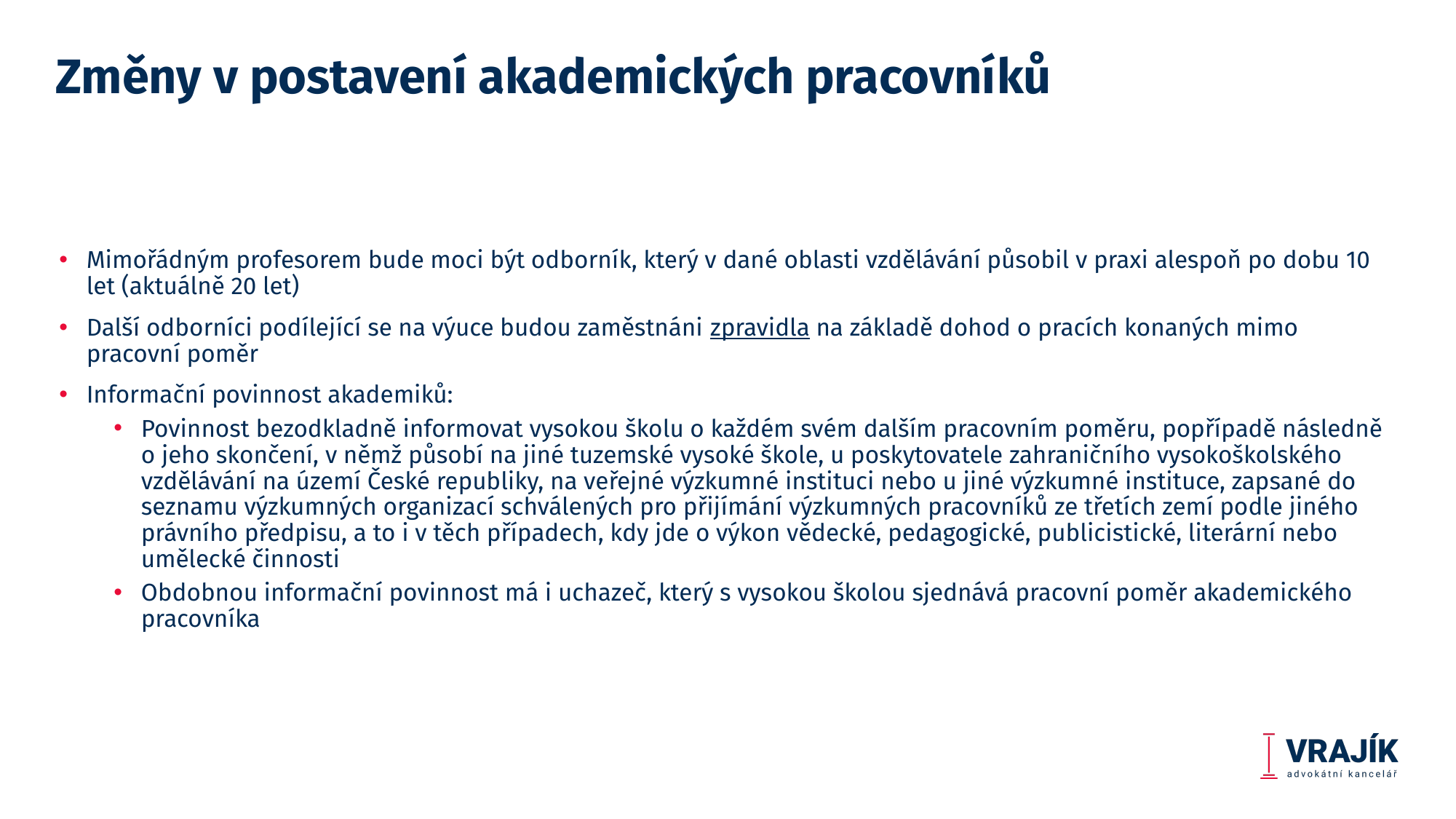

# Změny v postavení akademických pracovníků
Mimořádným profesorem bude moci být odborník, který v dané oblasti vzdělávání působil v praxi alespoň po dobu 10 let (aktuálně 20 let)
Další odborníci podílející se na výuce budou zaměstnáni zpravidla na základě dohod o pracích konaných mimo pracovní poměr
Informační povinnost akademiků:
Povinnost bezodkladně informovat vysokou školu o každém svém dalším pracovním poměru, popřípadě následně o jeho skončení, v němž působí na jiné tuzemské vysoké škole, u poskytovatele zahraničního vysokoškolského vzdělávání na území České republiky, na veřejné výzkumné instituci nebo u jiné výzkumné instituce, zapsané do seznamu výzkumných organizací schválených pro přijímání výzkumných pracovníků ze třetích zemí podle jiného právního předpisu, a to i v těch případech, kdy jde o výkon vědecké, pedagogické, publicistické, literární nebo umělecké činnosti
Obdobnou informační povinnost má i uchazeč, který s vysokou školou sjednává pracovní poměr akademického pracovníka